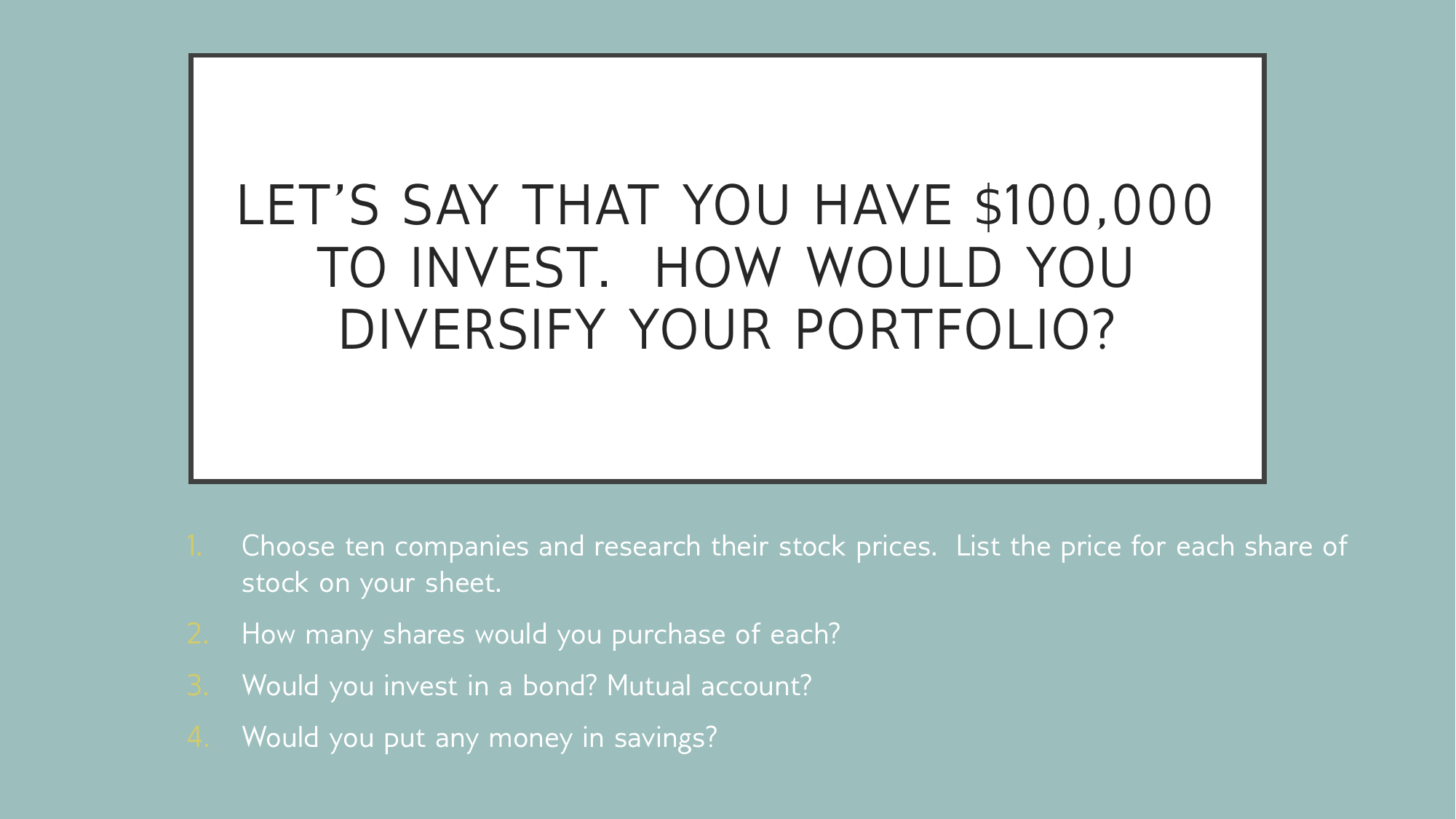

# Let’s say that you have $100,000 to invest.  How would you diversify your portfolio?
Choose ten companies and research their stock prices.  List the price for each share of stock on your sheet.
How many shares would you purchase of each?
Would you invest in a bond? Mutual account?
Would you put any money in savings?